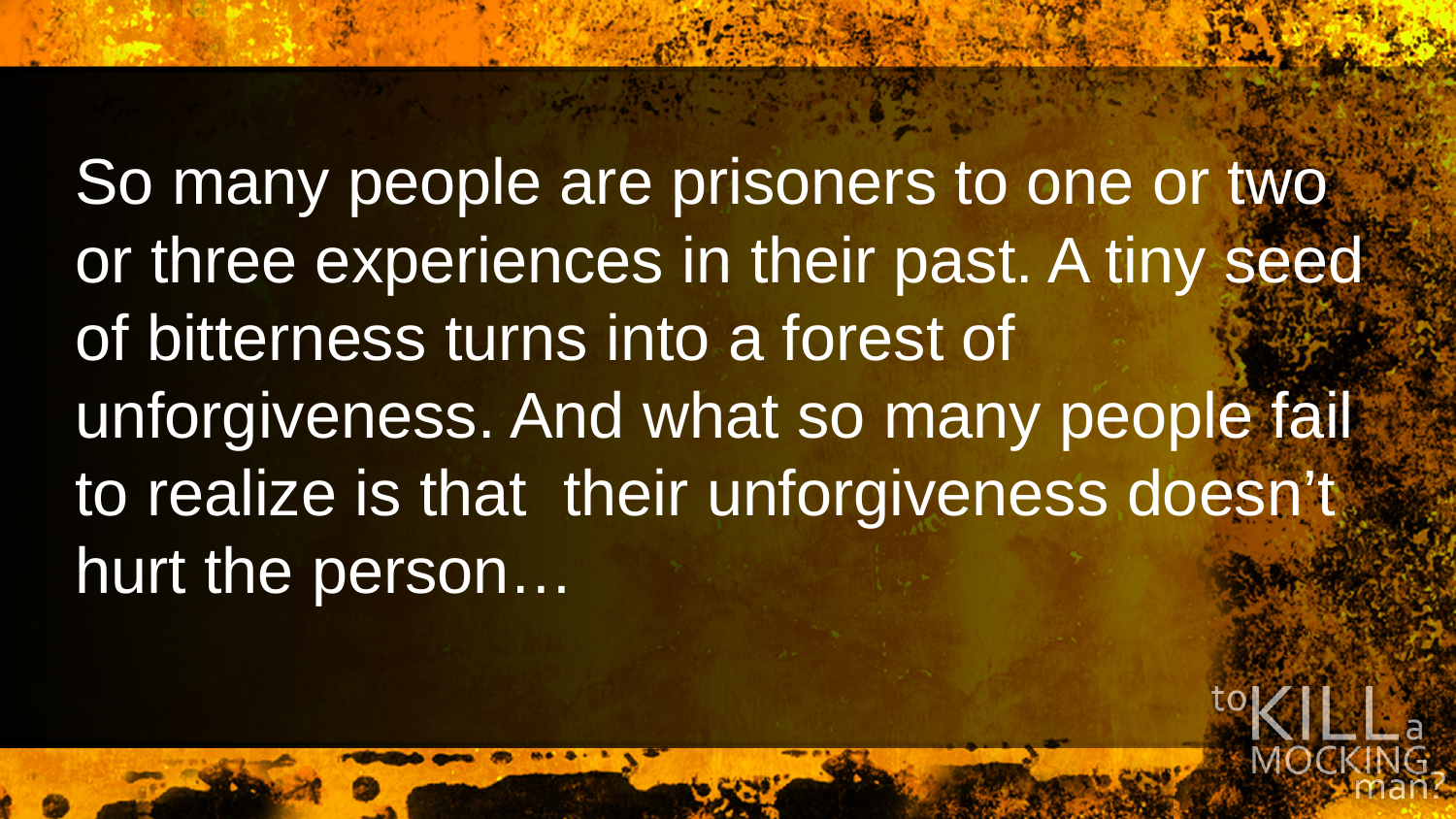

So many people are prisoners to one or two or three experiences in their past. A tiny seed of bitterness turns into a forest of unforgiveness. And what so many people fail to realize is that  their unforgiveness doesn’t hurt the person…